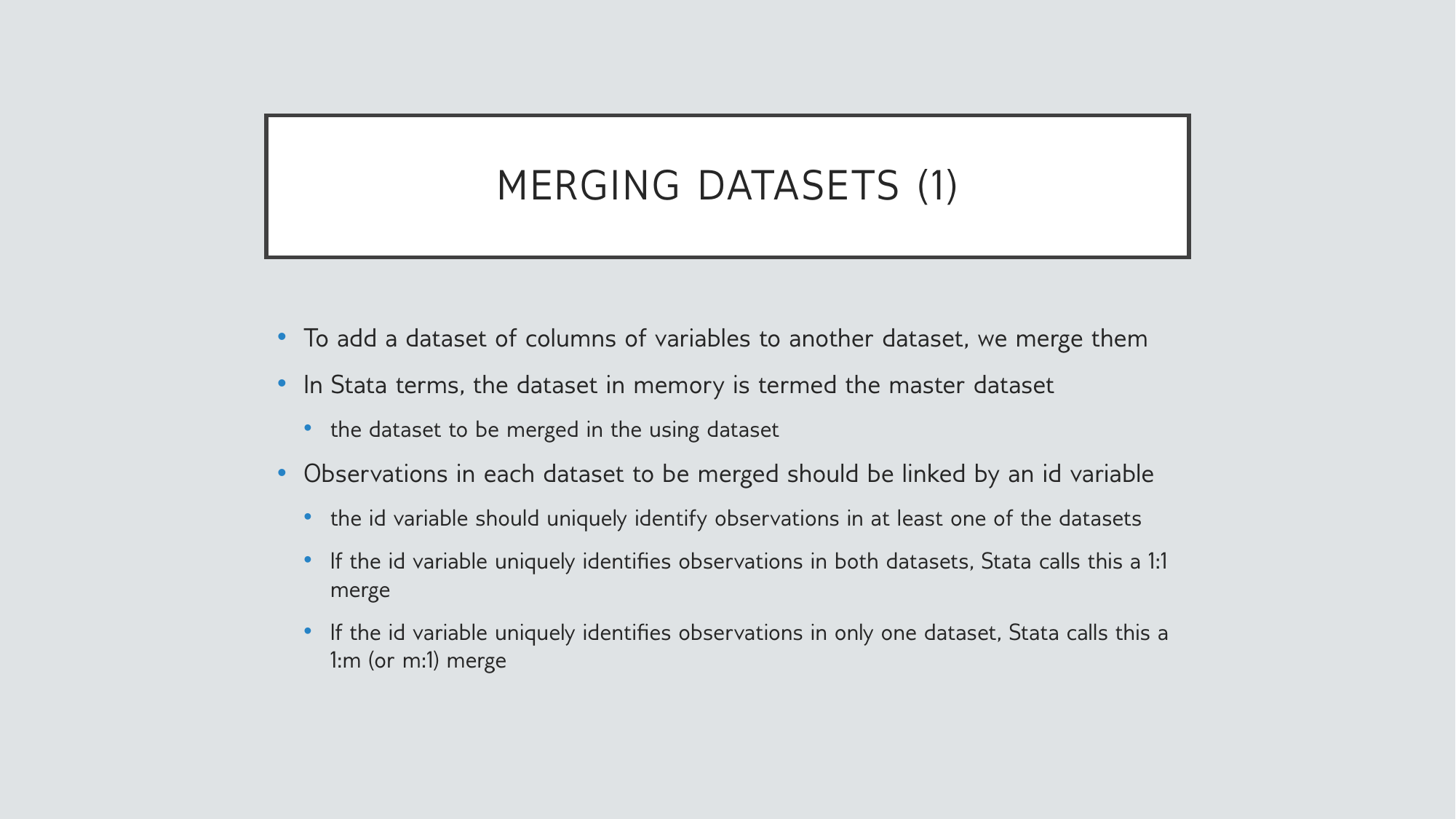

# merging datasets (1)
To add a dataset of columns of variables to another dataset, we merge them
In Stata terms, the dataset in memory is termed the master dataset
the dataset to be merged in the using dataset
Observations in each dataset to be merged should be linked by an id variable
the id variable should uniquely identify observations in at least one of the datasets
If the id variable uniquely identifies observations in both datasets, Stata calls this a 1:1 merge
If the id variable uniquely identifies observations in only one dataset, Stata calls this a 1:m (or m:1) merge